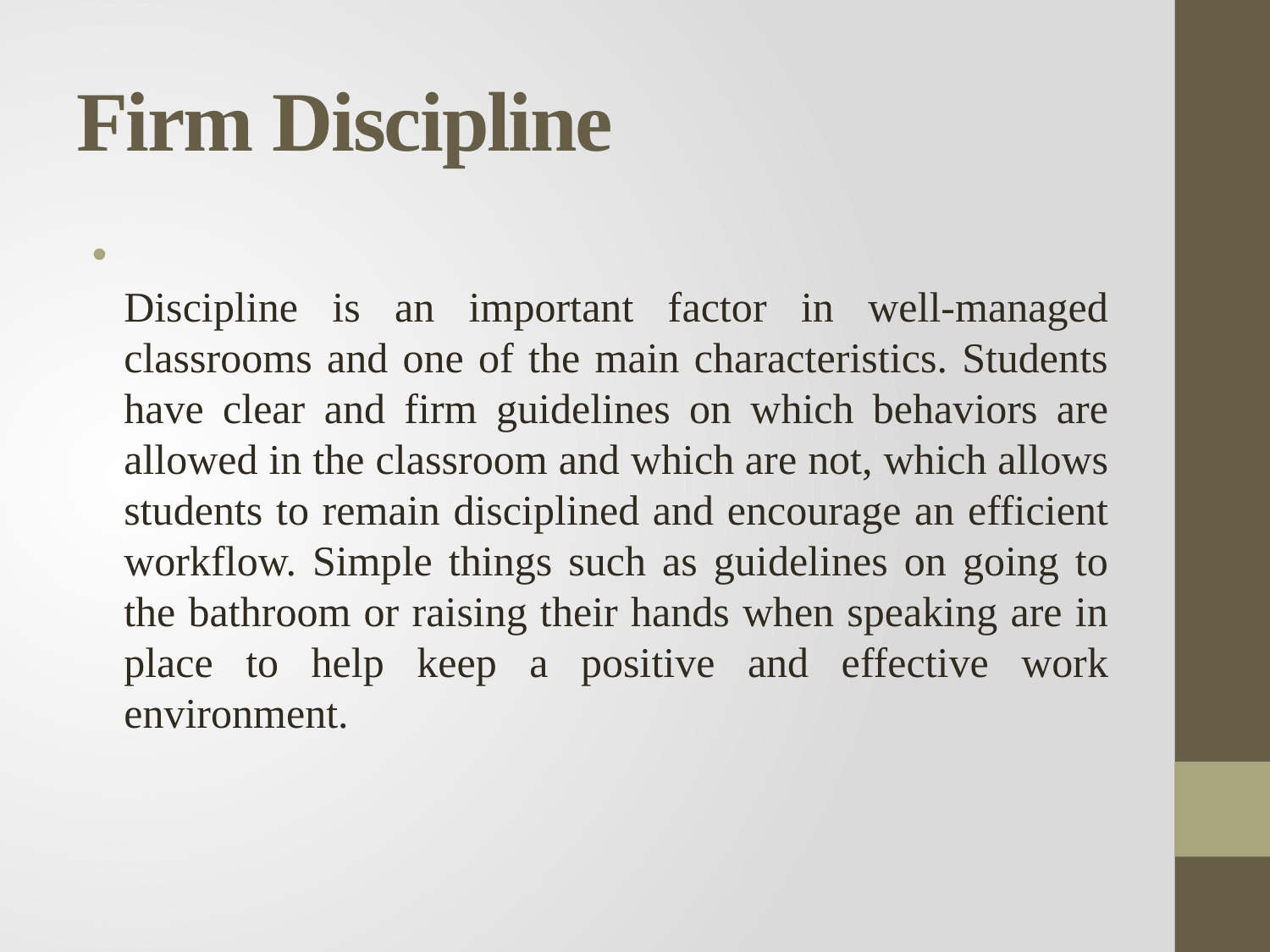

# Firm Discipline
Discipline is an important factor in well-managed classrooms and one of the main characteristics. Students have clear and firm guidelines on which behaviors are allowed in the classroom and which are not, which allows students to remain disciplined and encourage an efficient workflow. Simple things such as guidelines on going to the bathroom or raising their hands when speaking are in place to help keep a positive and effective work environment.